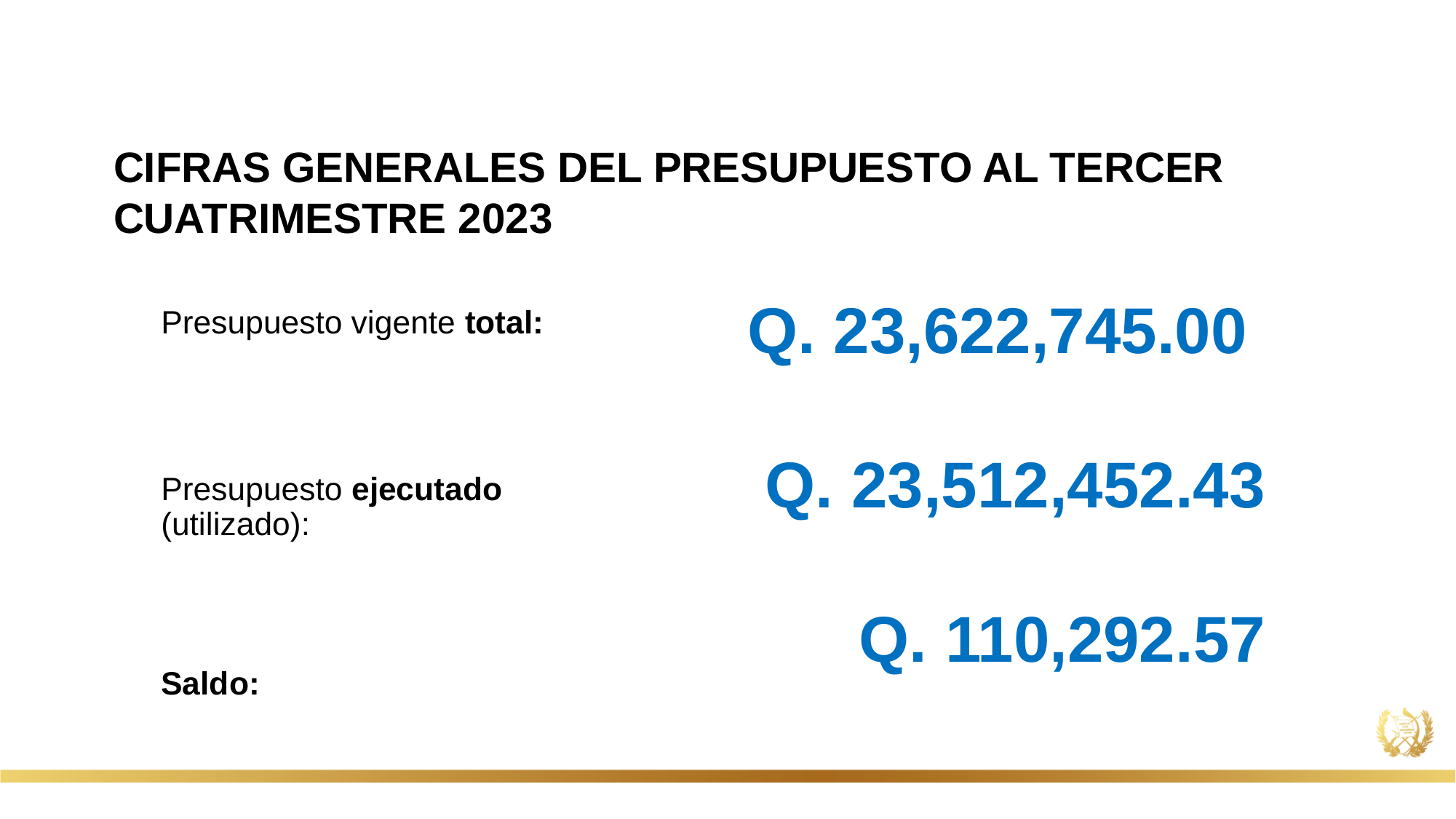

CIFRAS GENERALES DEL PRESUPUESTO AL TERCER CUATRIMESTRE 2023

Q. 23,622,745.00

Q. 23,512,452.43

Q. 110,292.57

Presupuesto vigente total:

Presupuesto ejecutado (utilizado):

Saldo: